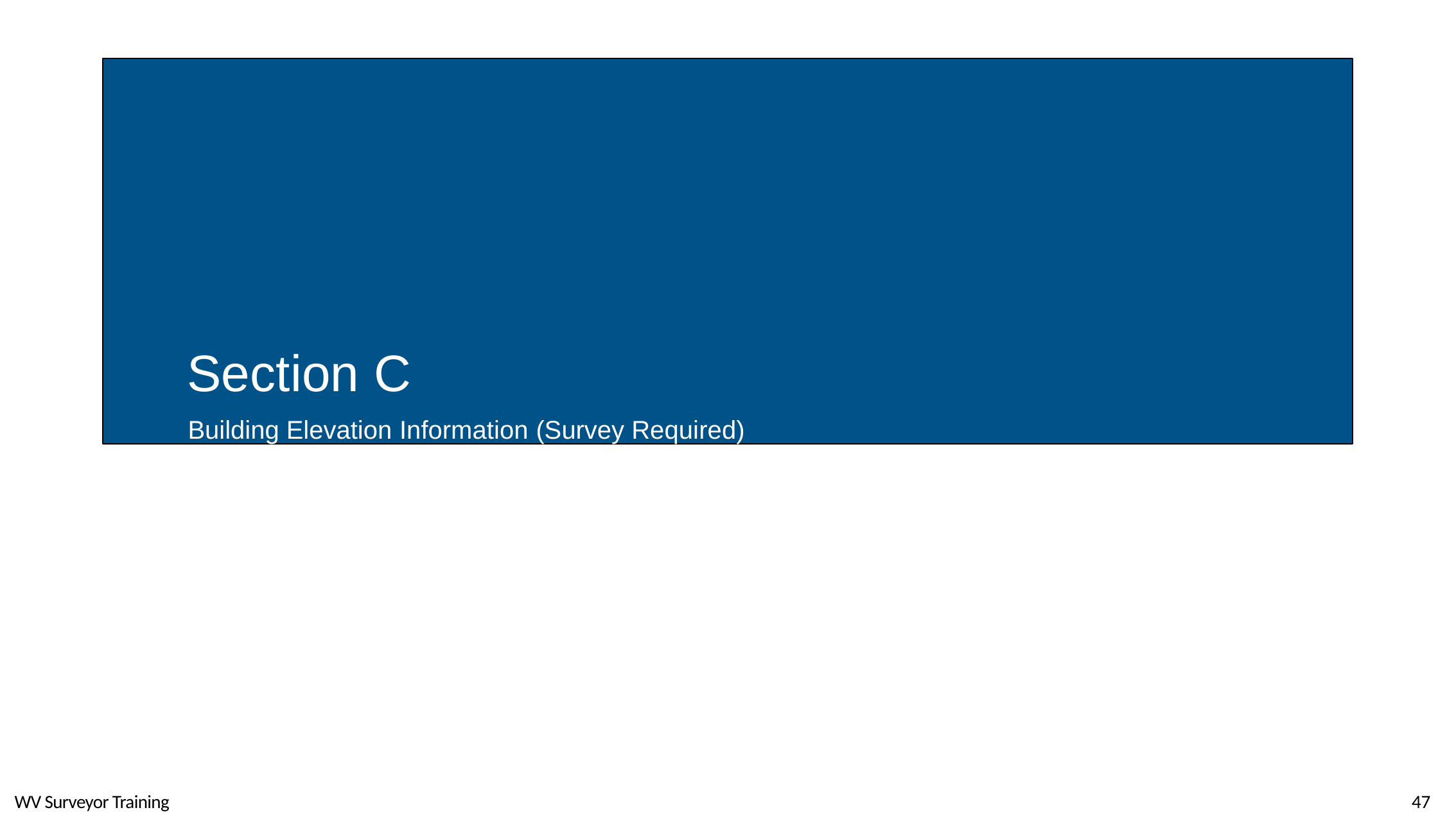

Section C
Building Elevation Information (Survey Required)
WV Surveyor Training
47